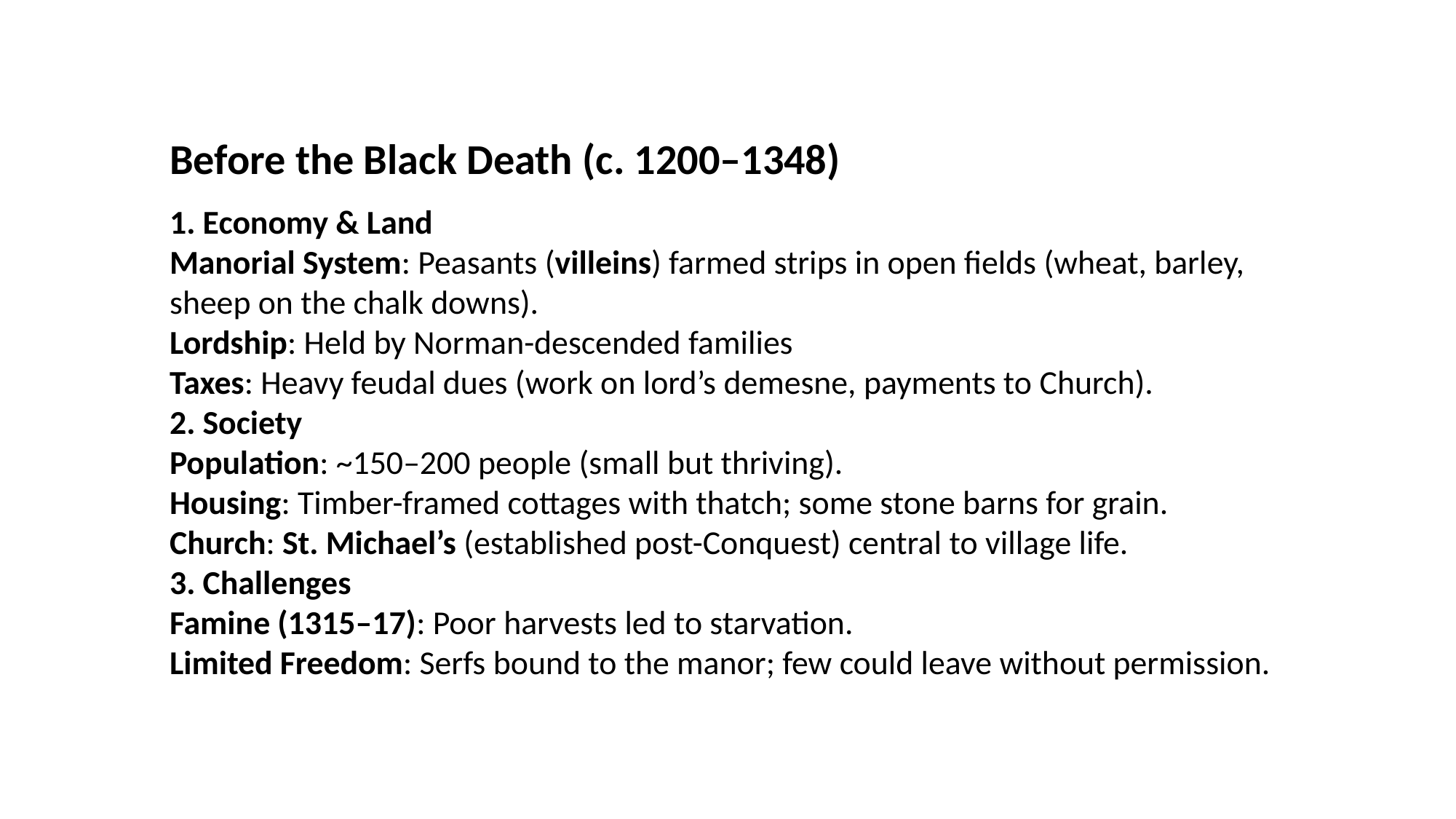

Before the Black Death (c. 1200–1348)
1. Economy & Land
Manorial System: Peasants (villeins) farmed strips in open fields (wheat, barley, sheep on the chalk downs).
Lordship: Held by Norman-descended families
Taxes: Heavy feudal dues (work on lord’s demesne, payments to Church).
2. Society
Population: ~150–200 people (small but thriving).
Housing: Timber-framed cottages with thatch; some stone barns for grain.
Church: St. Michael’s (established post-Conquest) central to village life.
3. Challenges
Famine (1315–17): Poor harvests led to starvation.
Limited Freedom: Serfs bound to the manor; few could leave without permission.